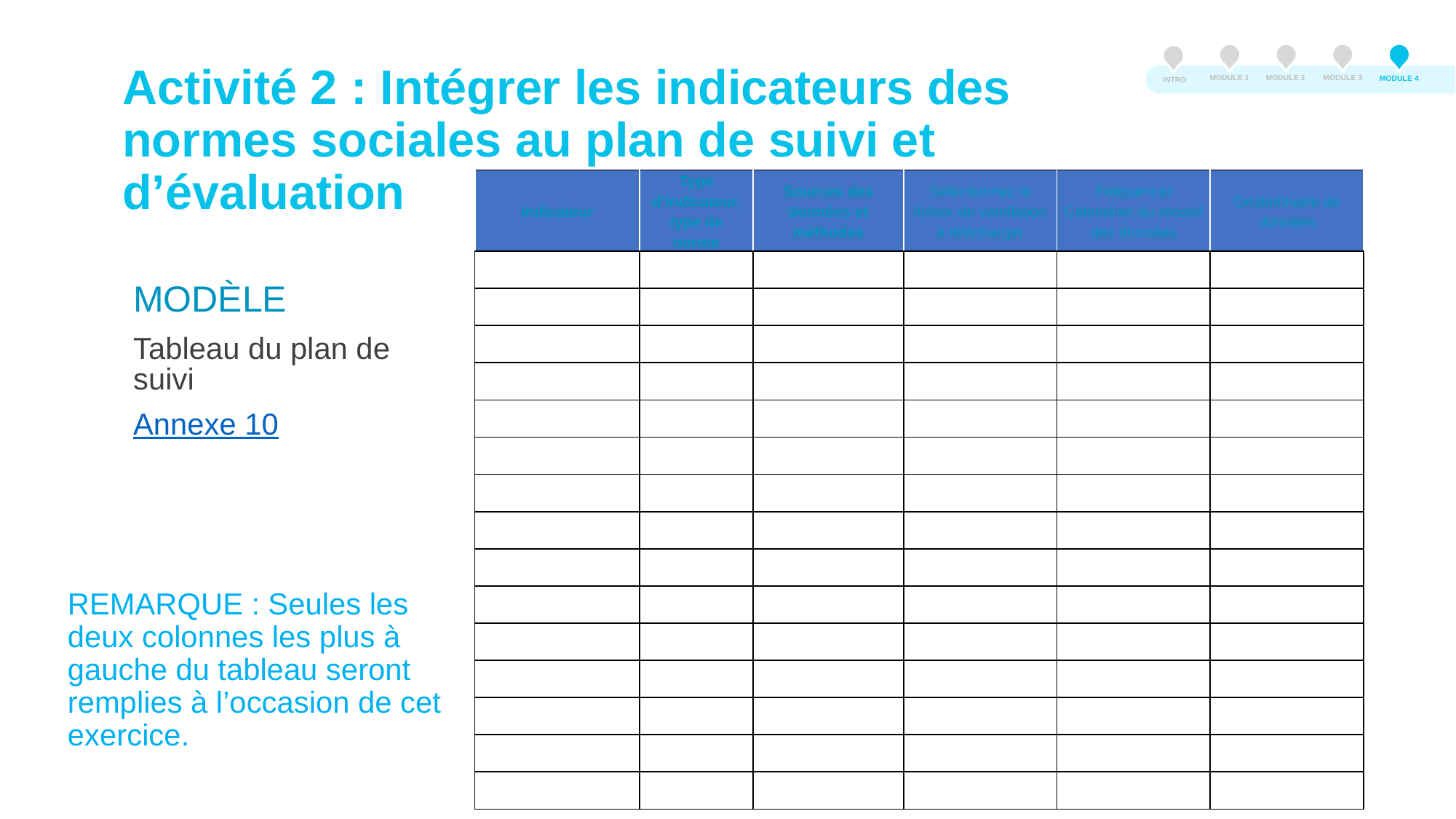

MODULE 3
MODULE 2
MODULE 1
MODULE 4
INTRO
Activité 2 : Intégrer les indicateurs des normes sociales au plan de suivi et d’évaluation

| Indicateur | Type d’indicateur, type de norme | Sources des données et méthodes | Sélectionnez le fichier de ventilation à télécharger | Fréquence/Calendrier du recueil des données | Gestionnaire de données |
| --- | --- | --- | --- | --- | --- |
|  |  |  |  |  |  |
|  |  |  |  |  |  |
|  |  |  |  |  |  |
|  |  |  |  |  |  |
|  |  |  |  |  |  |
|  |  |  |  |  |  |
|  |  |  |  |  |  |
|  |  |  |  |  |  |
|  |  |  |  |  |  |
|  |  |  |  |  |  |
|  |  |  |  |  |  |
|  |  |  |  |  |  |
|  |  |  |  |  |  |
|  |  |  |  |  |  |
|  |  |  |  |  |  |
MODÈLE
Tableau du plan de suivi
Annexe 10
REMARQUE : Seules les deux colonnes les plus à gauche du tableau seront remplies à l’occasion de cet exercice.